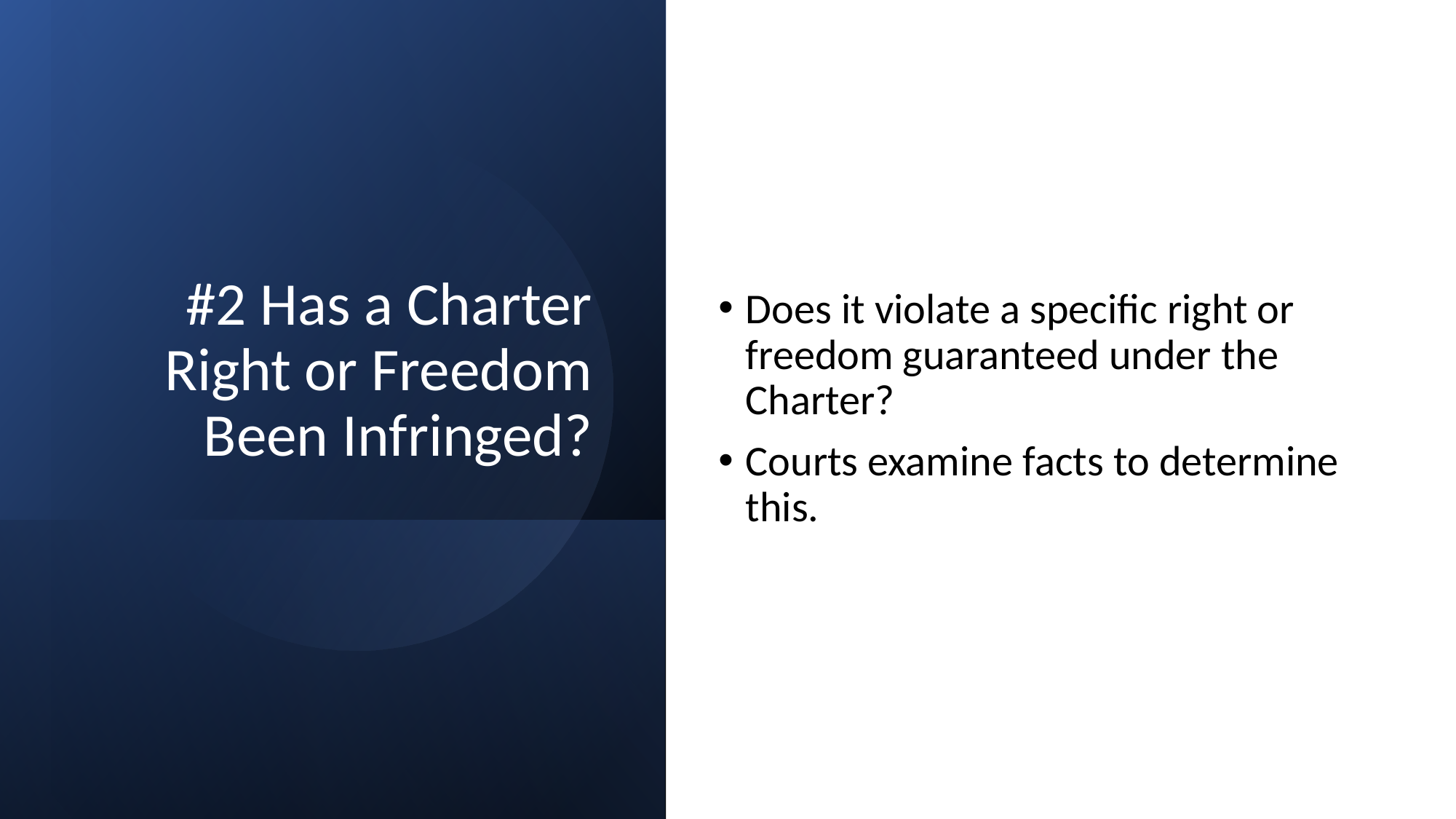

# #2 Has a Charter Right or Freedom Been Infringed?

Does it violate a specific right or freedom guaranteed under the Charter?
Courts examine facts to determine this.